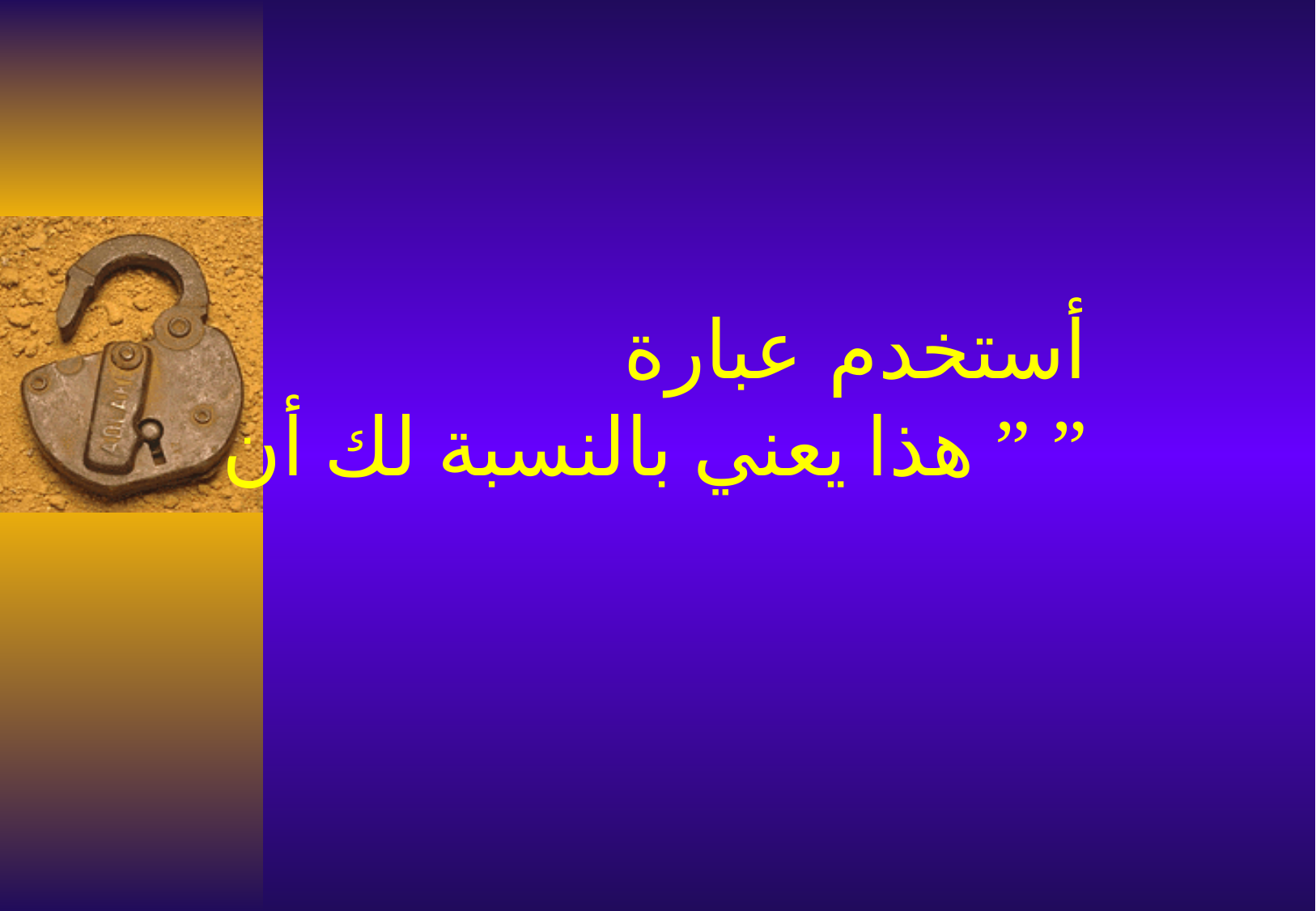

# أستخدم عبارة ” هذا يعني بالنسبة لك أن ”